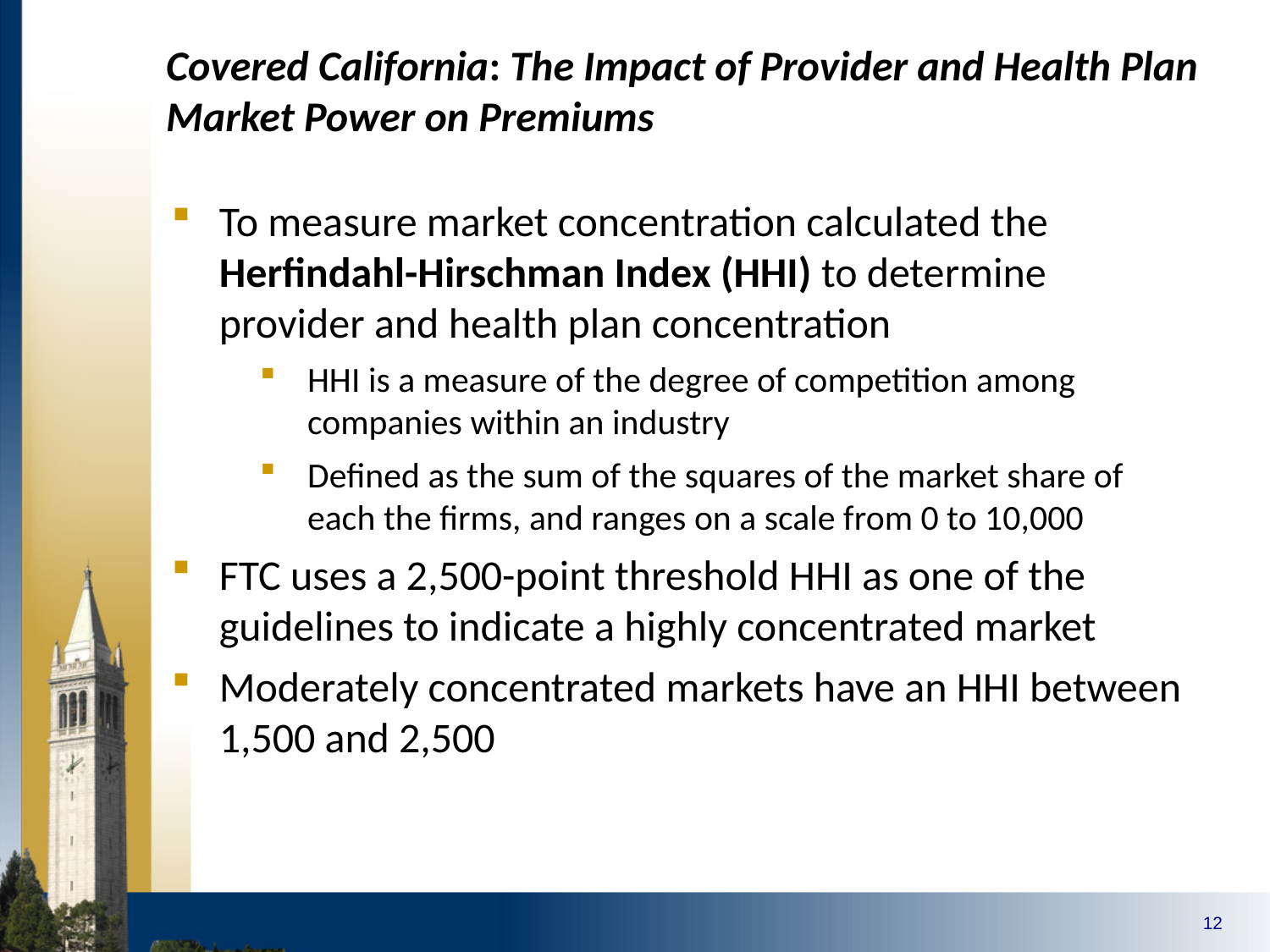

# Covered California: The Impact of Provider and Health Plan Market Power on Premiums
To measure market concentration calculated the Herfindahl-Hirschman Index (HHI) to determine provider and health plan concentration
HHI is a measure of the degree of competition among companies within an industry
Defined as the sum of the squares of the market share of each the firms, and ranges on a scale from 0 to 10,000
FTC uses a 2,500-point threshold HHI as one of the guidelines to indicate a highly concentrated market
Moderately concentrated markets have an HHI between 1,500 and 2,500